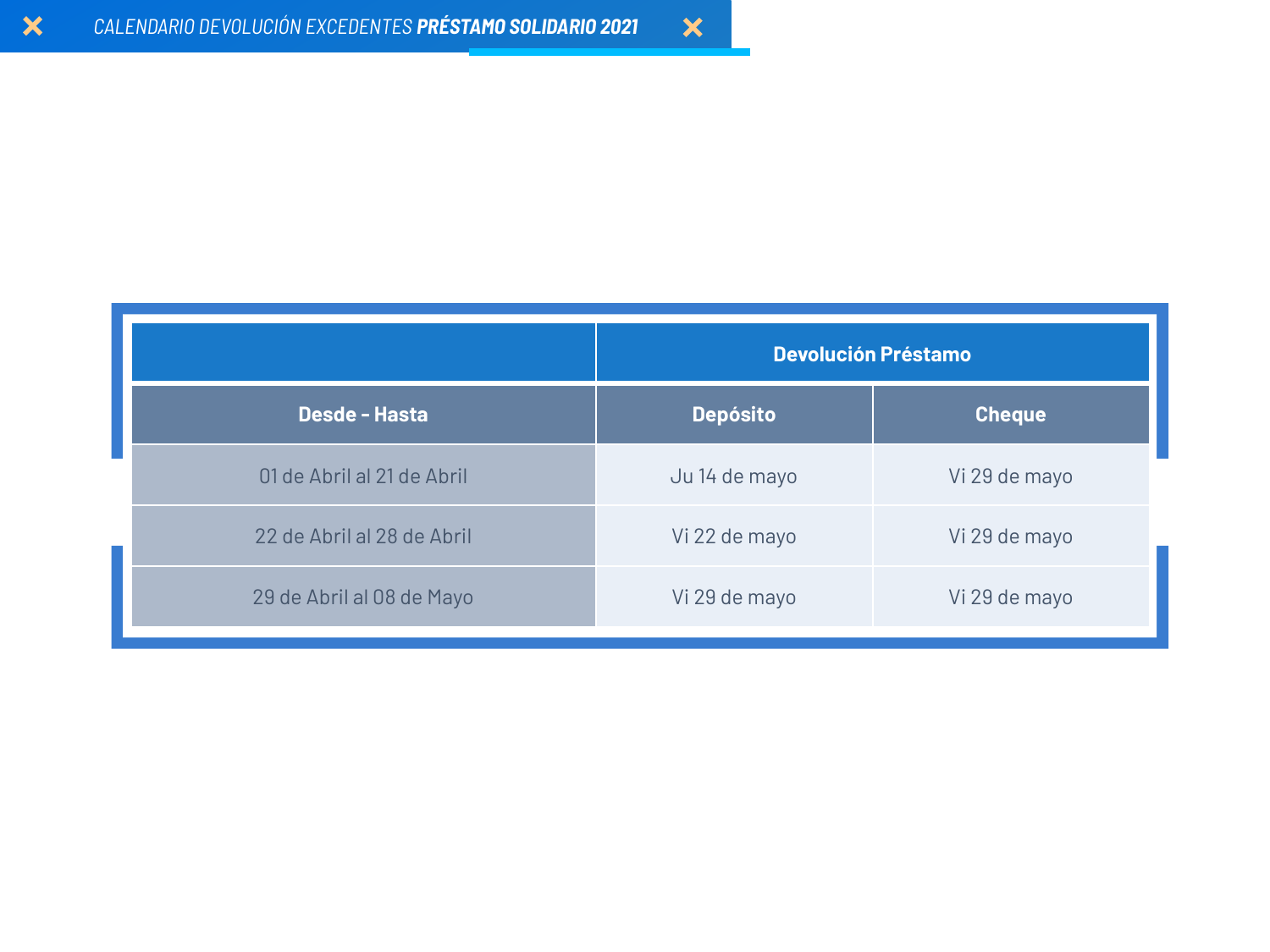

CALENDARIO DEVOLUCIÓN EXCEDENTES PRÉSTAMO SOLIDARIO 2021

|  | Devolución Préstamo |  |
| --- | --- | --- |
| Desde - Hasta | Depósito | Cheque |
| 01 de Abril al 21 de Abril | Ju 14 de mayo | Vi 29 de mayo |
| 22 de Abril al 28 de Abril | Vi 22 de mayo | Vi 29 de mayo |
| 29 de Abril al 08 de Mayo | Vi 29 de mayo | Vi 29 de mayo |